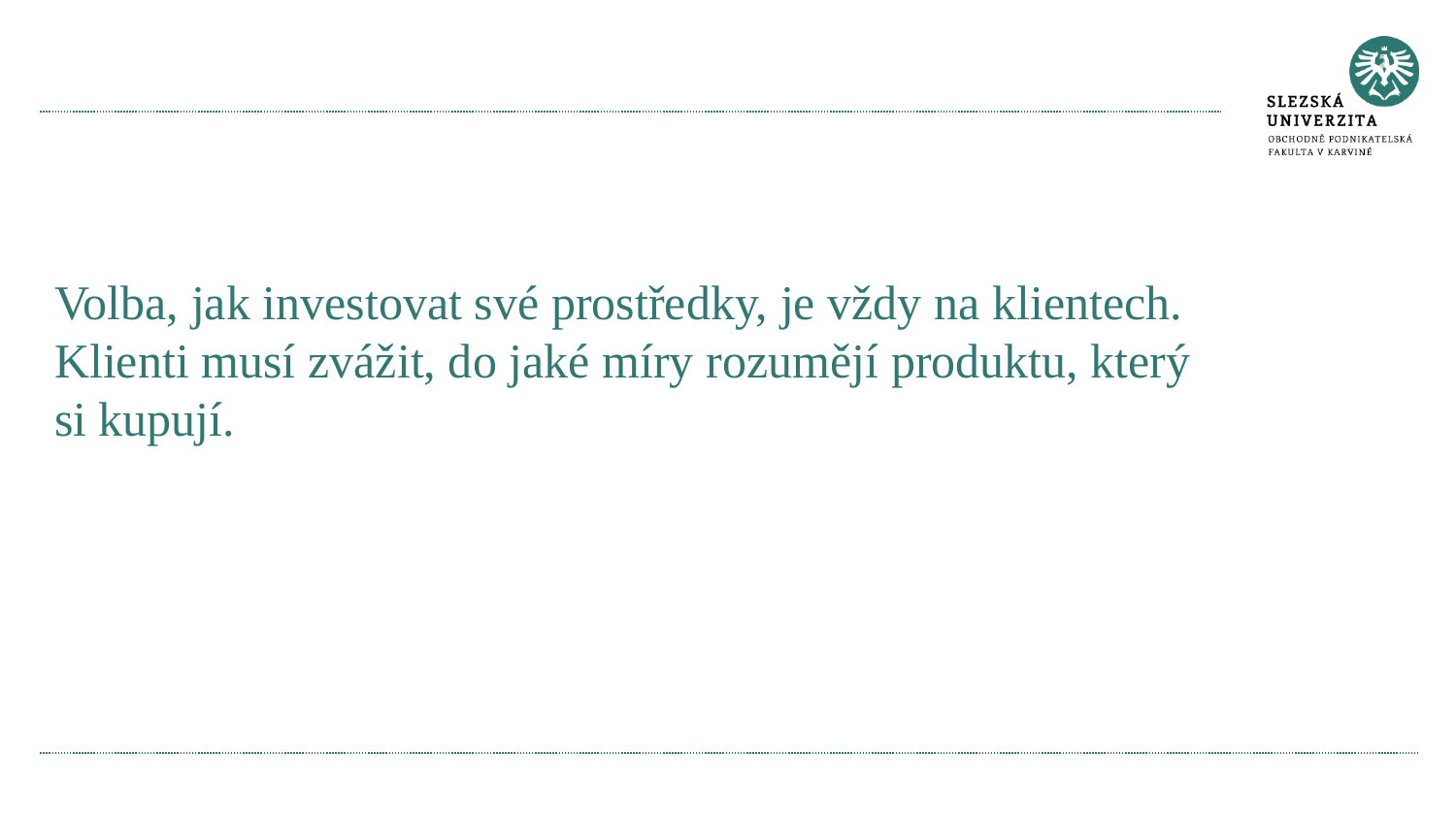

# Volba, jak investovat své prostředky, je vždy na klientech. Klienti musí zvážit, do jaké míry rozumějí produktu, který si kupují.